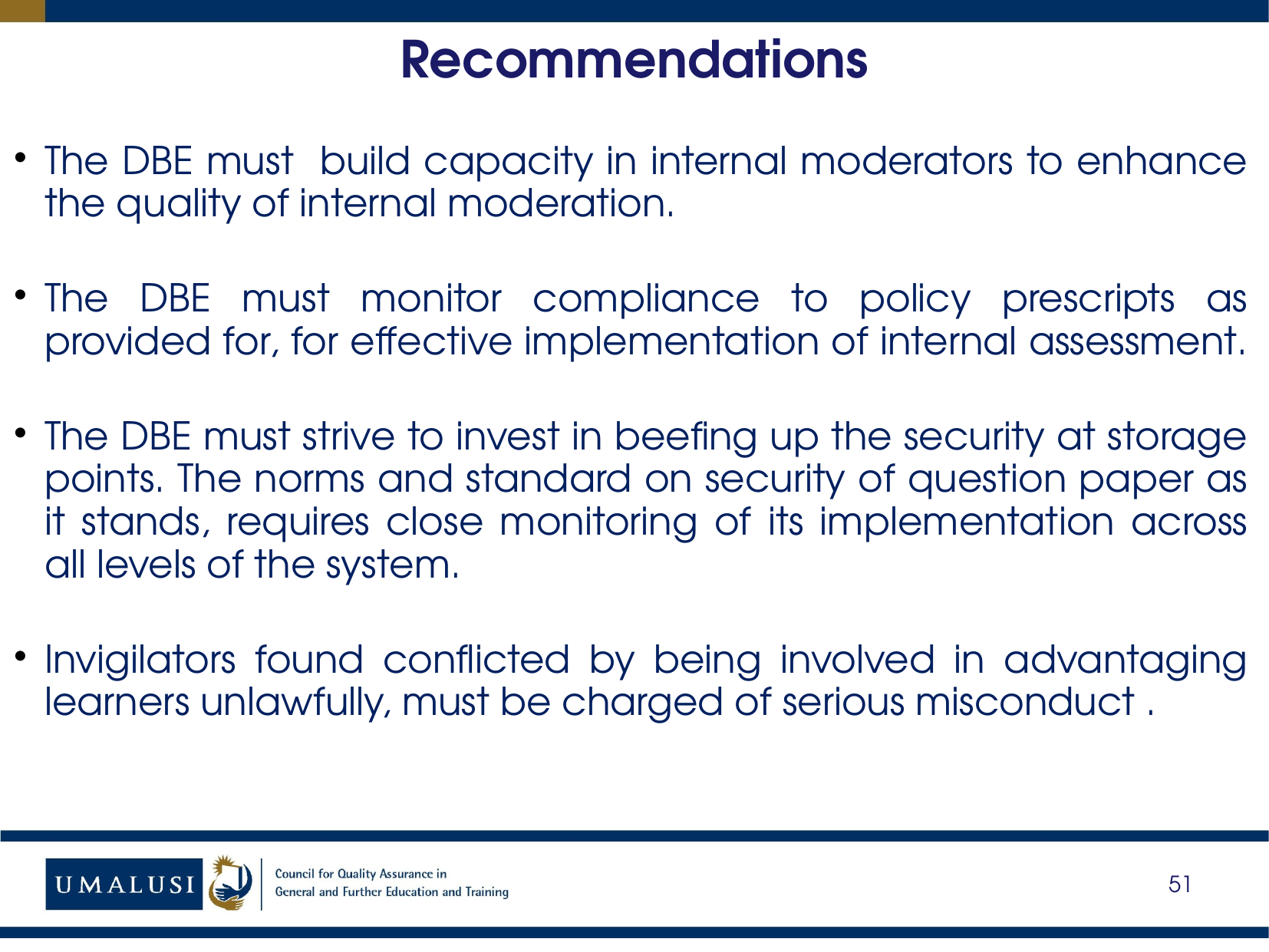

# Recommendations
The DBE must  build capacity in internal moderators to enhance the quality of internal moderation.

The DBE must monitor compliance to policy prescripts as provided for, for effective implementation of internal assessment.

The DBE must strive to invest in beefing up the security at storage points. The norms and standard on security of question paper as it stands, requires close monitoring of its implementation across all levels of the system.

Invigilators found conflicted by being involved in advantaging learners unlawfully, must be charged of serious misconduct .
51